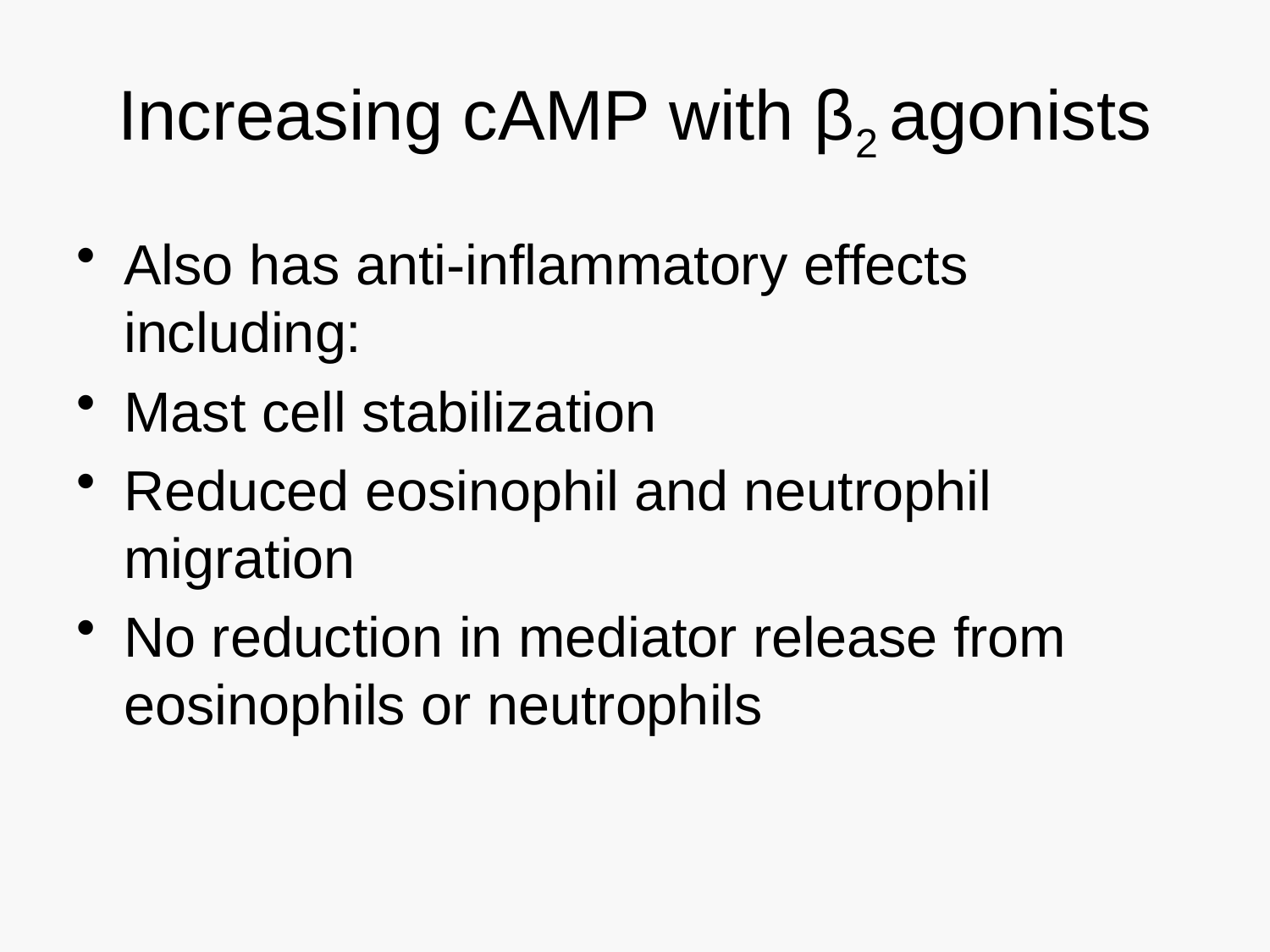

# Increasing cAMP with β2 agonists
Also has anti-inflammatory effects including:
Mast cell stabilization
Reduced eosinophil and neutrophil migration
No reduction in mediator release from eosinophils or neutrophils